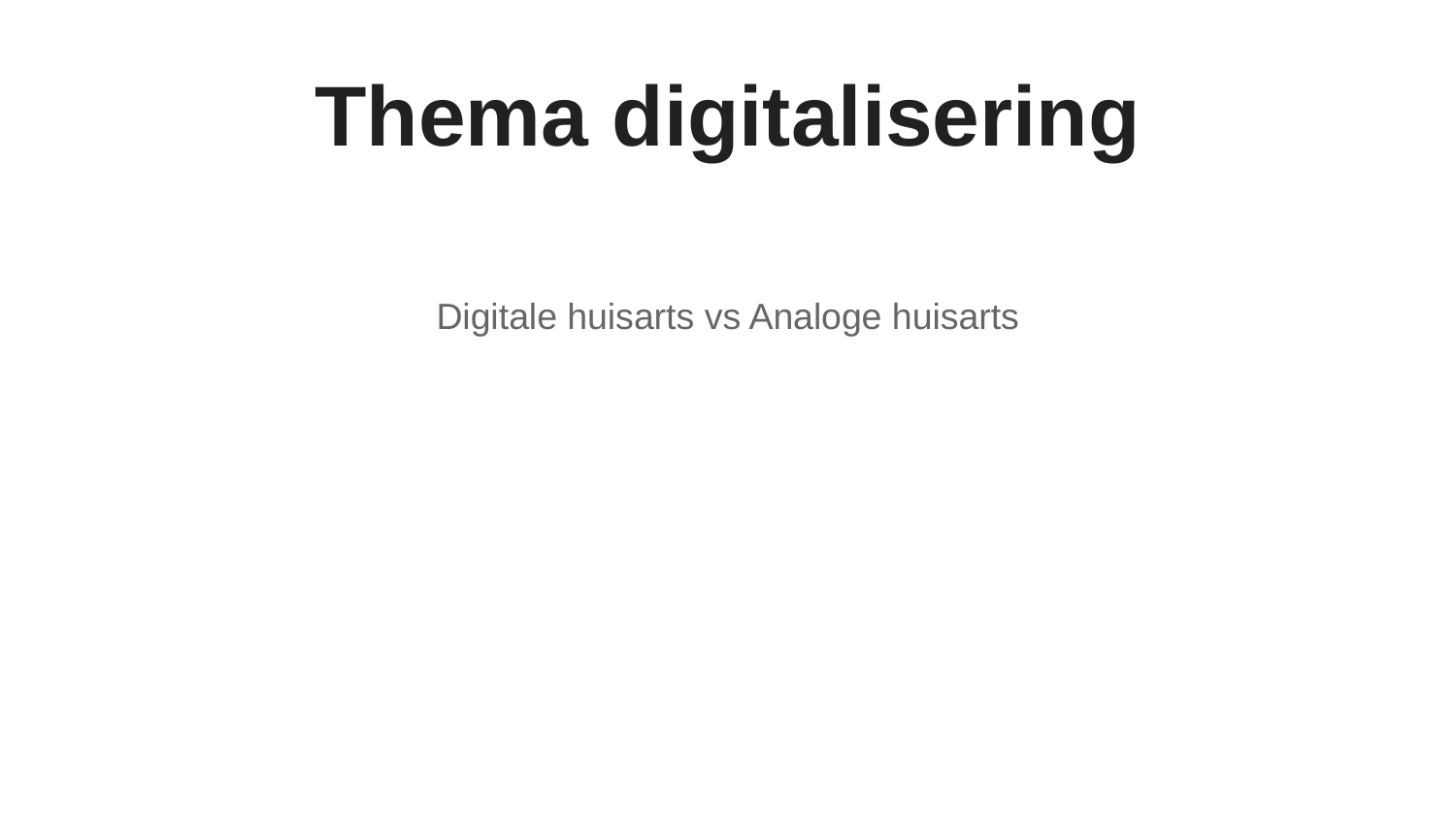

# Thema digitalisering

Digitale huisarts vs Analoge huisarts